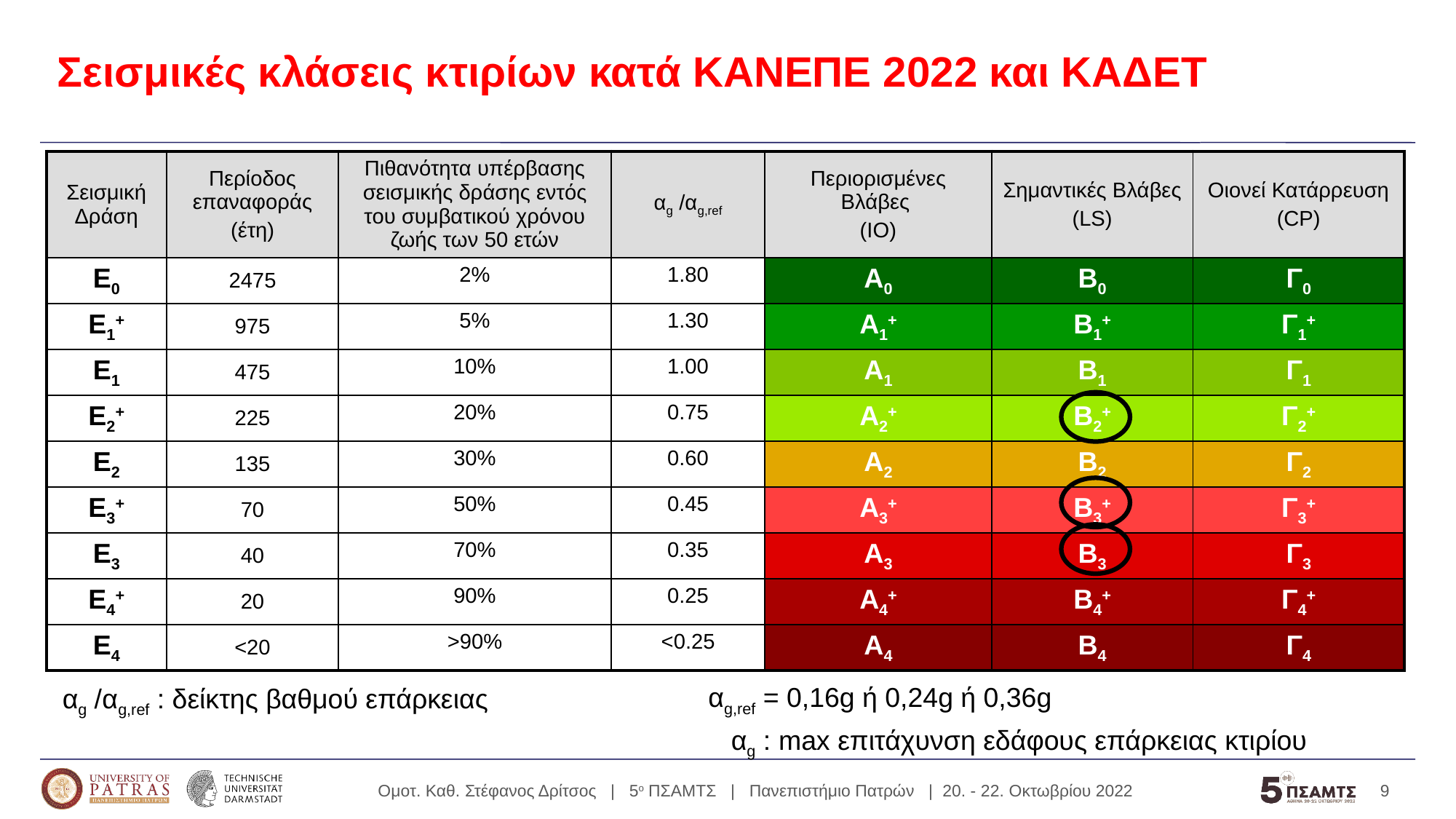

# Σεισμικές κλάσεις κτιρίων κατά ΚΑΝΕΠΕ 2022 και ΚΑΔΕΤ
| Σεισμική Δράση | Περίοδος επαναφοράς (έτη) | Πιθανότητα υπέρβασης σεισμικής δράσης εντός του συμβατικού χρόνου ζωής των 50 ετών | αg /αg,ref | Περιορισμένες Βλάβες (IO) | Σημαντικές Βλάβες (LS) | Οιονεί Κατάρρευση (CP) |
| --- | --- | --- | --- | --- | --- | --- |
| E0 | 2475 | 2% | 1.80 | A0 | B0 | Γ0 |
| E1+ | 975 | 5% | 1.30 | A1+ | B1+ | Γ1+ |
| E1 | 475 | 10% | 1.00 | A1 | B1 | Γ1 |
| E2+ | 225 | 20% | 0.75 | A2+ | B2+ | Γ2+ |
| E2 | 135 | 30% | 0.60 | A2 | B2 | Γ2 |
| E3+ | 70 | 50% | 0.45 | A3+ | B3+ | Γ3+ |
| E3 | 40 | 70% | 0.35 | A3 | B3 | Γ3 |
| E4+ | 20 | 90% | 0.25 | A4+ | B4+ | Γ4+ |
| E4 | <20 | >90% | <0.25 | A4 | B4 | Γ4 |

αg,ref = 0,16g ή 0,24g ή 0,36g
   αg : max επιτάχυνση εδάφους επάρκειας κτιρίου
αg /αg,ref : δείκτης βαθμού επάρκειας